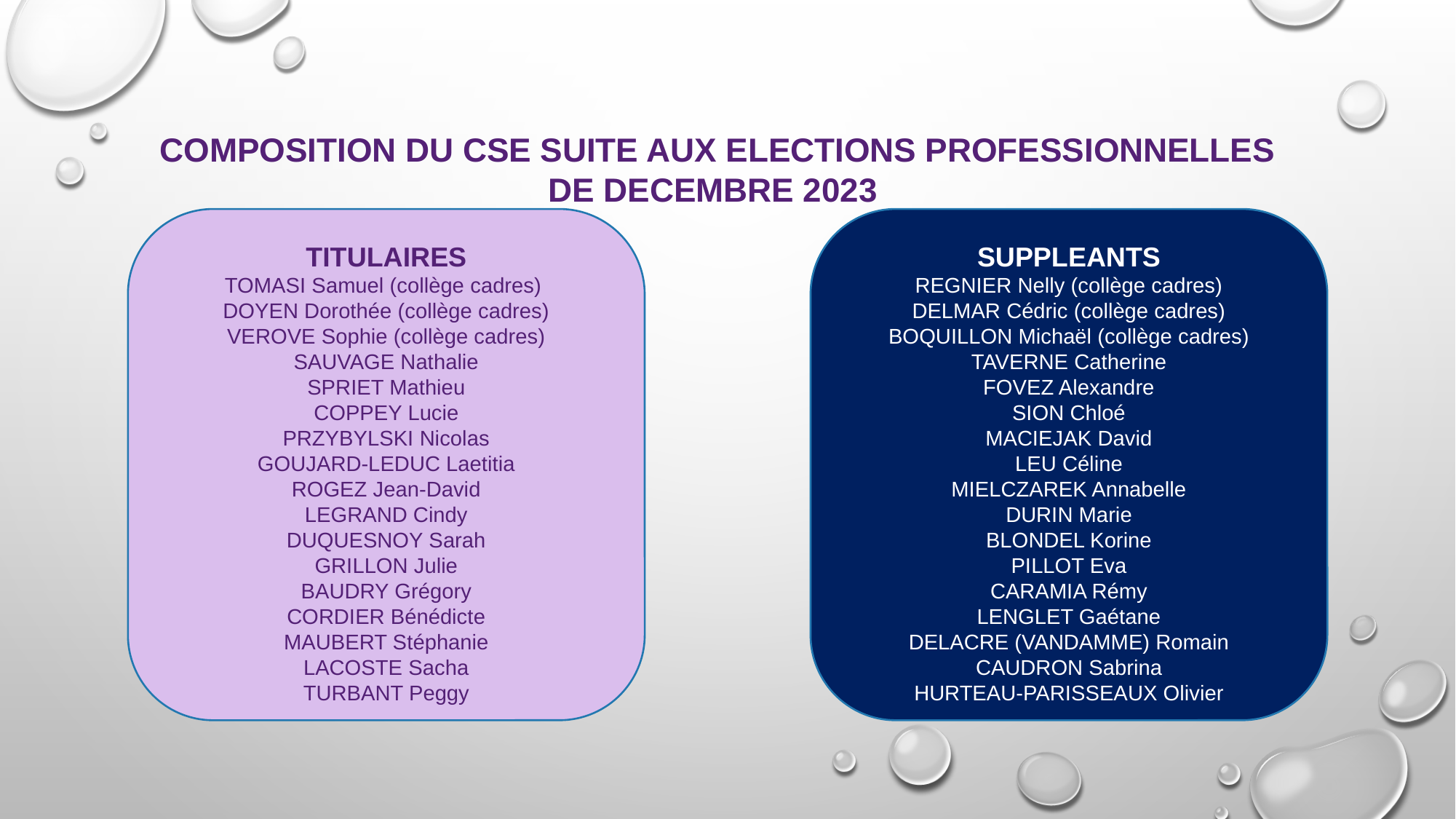

COMPOSITION DU CSE SUITE AUX ELECTIONS PROFESSIONNELLES
DE DECEMBRE 2023
TITULAIRES
TOMASI Samuel (collège cadres)
DOYEN Dorothée (collège cadres)
VEROVE Sophie (collège cadres)
SAUVAGE Nathalie
SPRIET Mathieu
COPPEY Lucie
PRZYBYLSKI Nicolas
GOUJARD-LEDUC Laetitia
ROGEZ Jean-David
LEGRAND Cindy
DUQUESNOY Sarah
GRILLON Julie
BAUDRY Grégory
CORDIER Bénédicte
MAUBERT Stéphanie
LACOSTE Sacha
TURBANT Peggy
SUPPLEANTS
REGNIER Nelly (collège cadres)
DELMAR Cédric (collège cadres)
BOQUILLON Michaël (collège cadres)
TAVERNE Catherine
FOVEZ Alexandre
SION Chloé
MACIEJAK David
LEU Céline
MIELCZAREK Annabelle
DURIN Marie
BLONDEL Korine
PILLOT Eva
CARAMIA Rémy
LENGLET Gaétane
DELACRE (VANDAMME) Romain
CAUDRON Sabrina
HURTEAU-PARISSEAUX Olivier